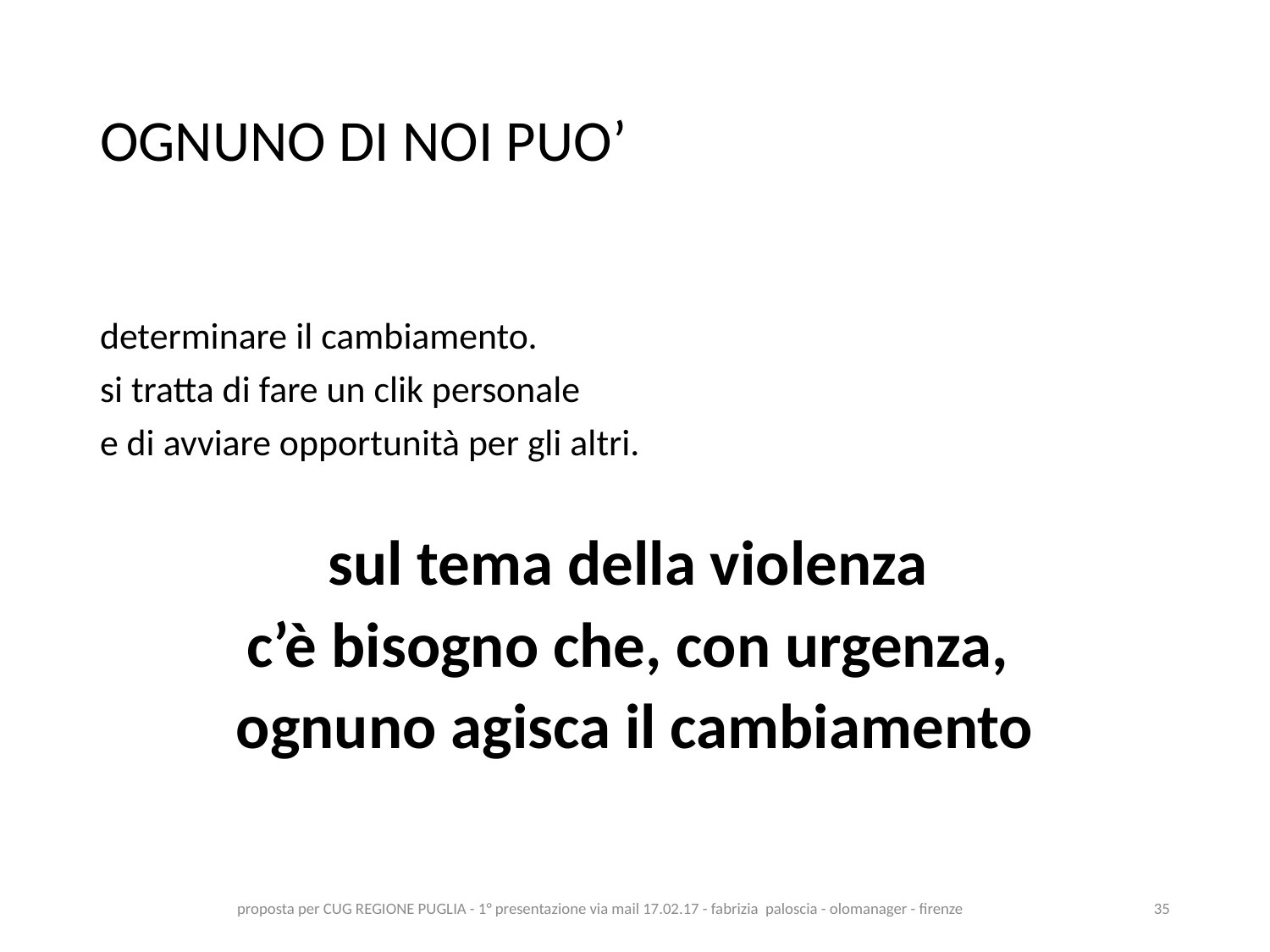

# OGNUNO DI NOI PUO’

determinare il cambiamento.
si tratta di fare un clik personale
e di avviare opportunità per gli altri.

sul tema della violenza
c’è bisogno che, con urgenza,
ognuno agisca il cambiamento
proposta per CUG REGIONE PUGLIA - 1° presentazione via mail 17.02.17 - fabrizia  paloscia - olomanager - firenze
35